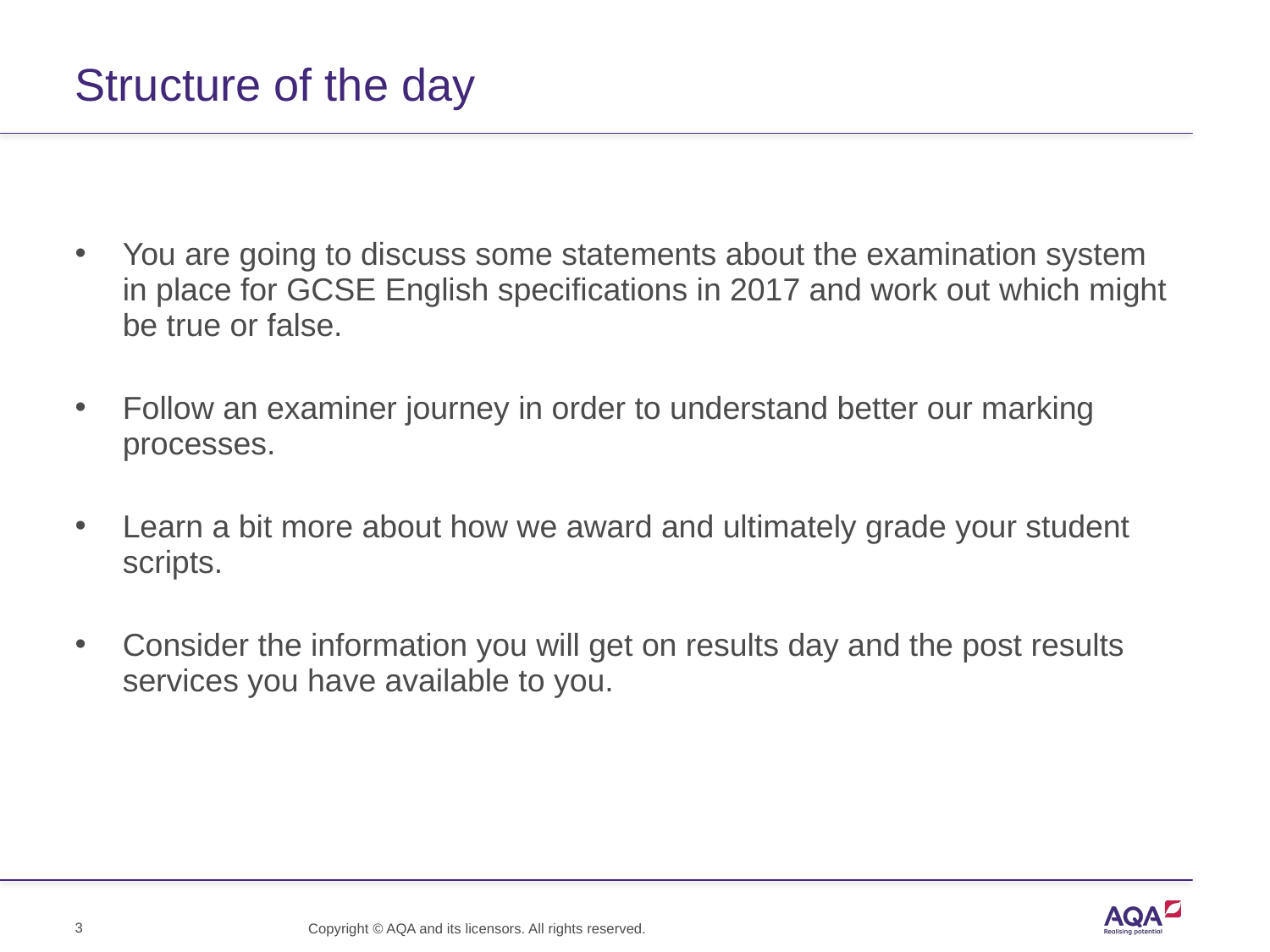

# Structure of the day

You are going to discuss some statements about the examination system in place for GCSE English specifications in 2017 and work out which might be true or false.

Follow an examiner journey in order to understand better our marking processes.

Learn a bit more about how we award and ultimately grade your student scripts.

Consider the information you will get on results day and the post results services you have available to you.
Copyright © AQA and its licensors. All rights reserved.